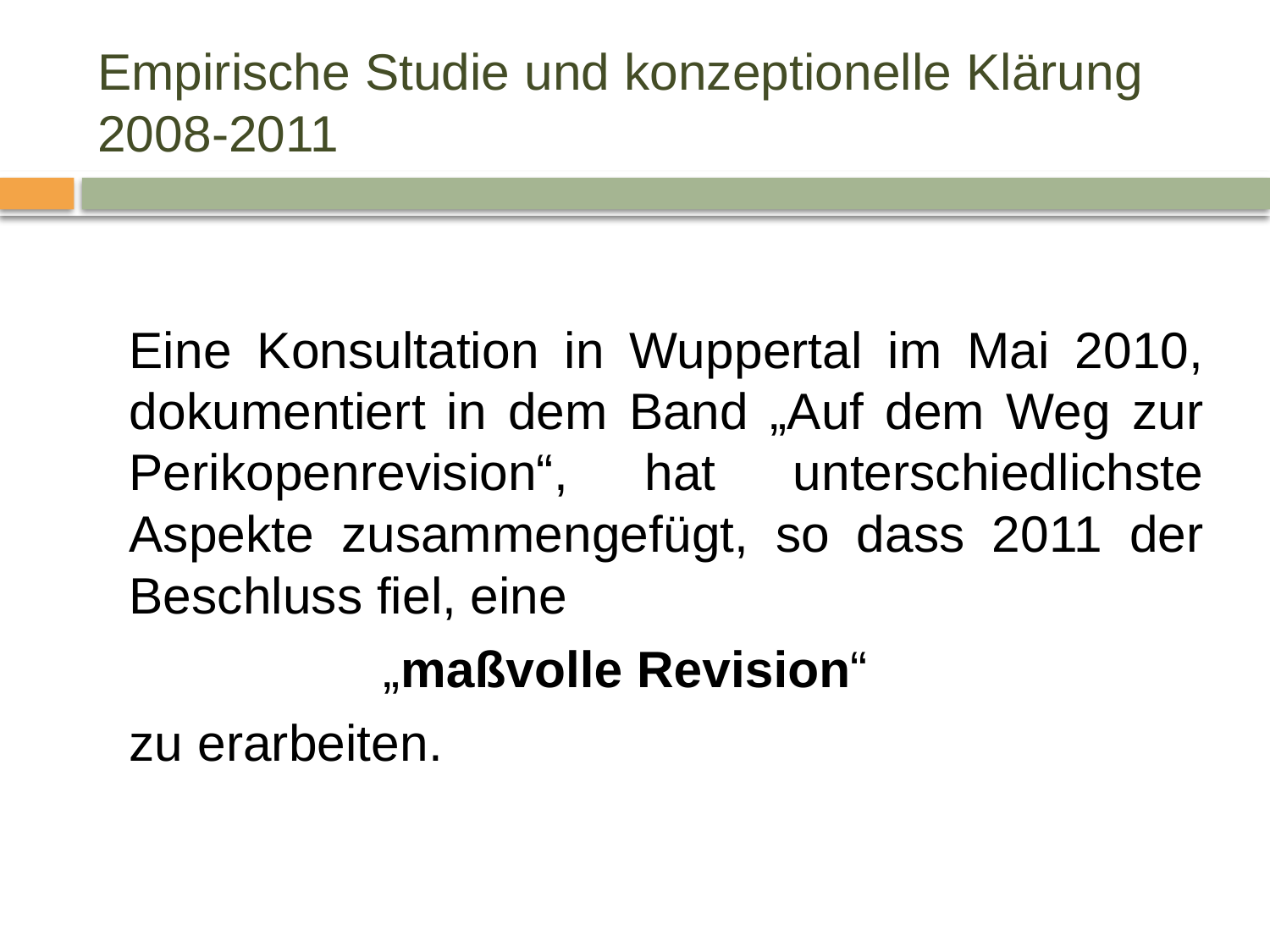

# Empirische Studie und konzeptionelle Klärung 2008-2011

	Eine Konsultation in Wuppertal im Mai 2010, dokumentiert in dem Band „Auf dem Weg zur Perikopenrevision“, hat unterschiedlichste Aspekte zusammengefügt, so dass 2011 der Beschluss fiel, eine
			„maßvolle Revision“
	zu erarbeiten.